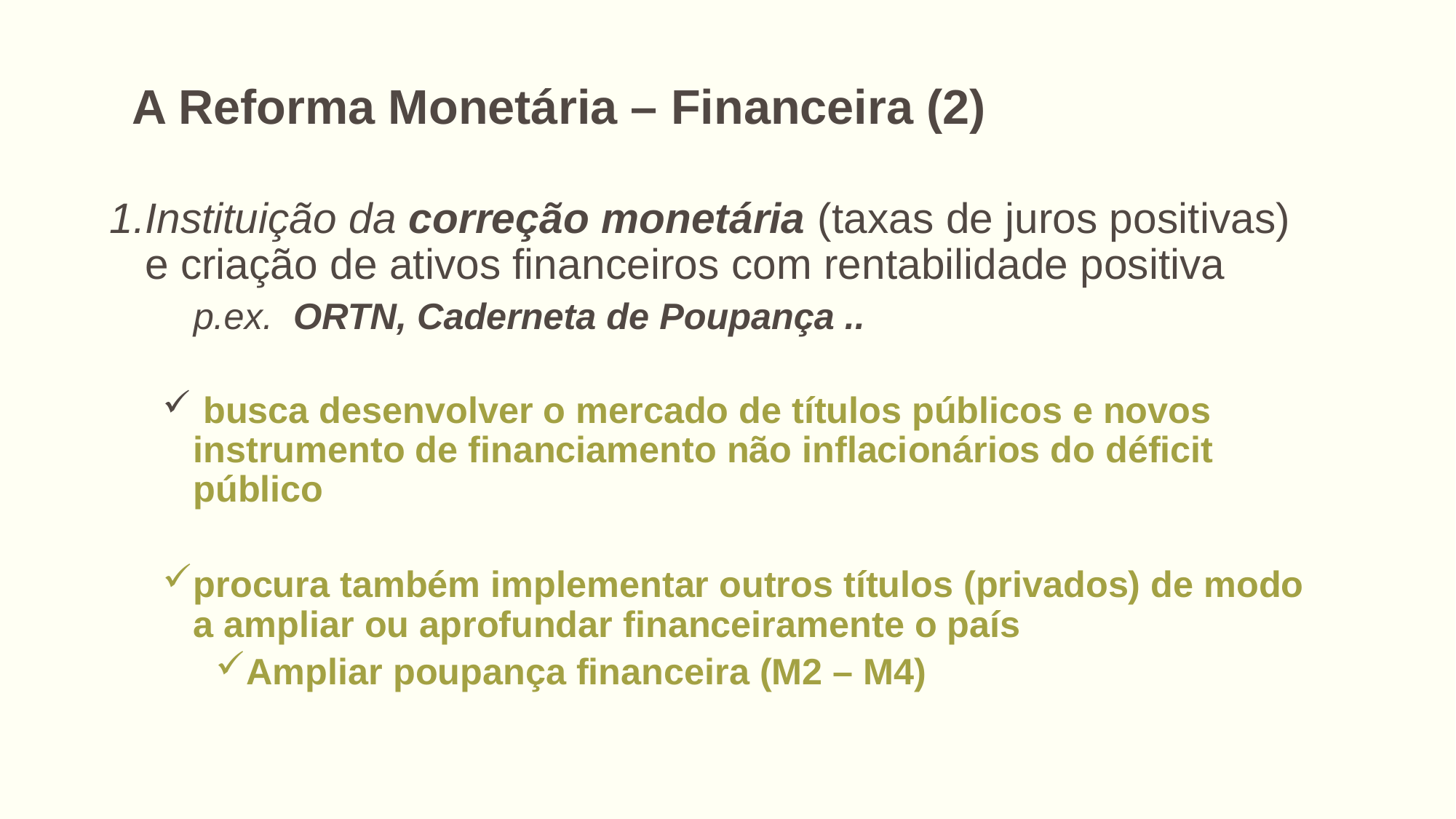

# A Reforma Monetária – Financeira (2)
Instituição da correção monetária (taxas de juros positivas) e criação de ativos financeiros com rentabilidade positiva
			p.ex.  ORTN, Caderneta de Poupança ..

 busca desenvolver o mercado de títulos públicos e novos instrumento de financiamento não inflacionários do déficit público

procura também implementar outros títulos (privados) de modo a ampliar ou aprofundar financeiramente o país
Ampliar poupança financeira (M2 – M4)